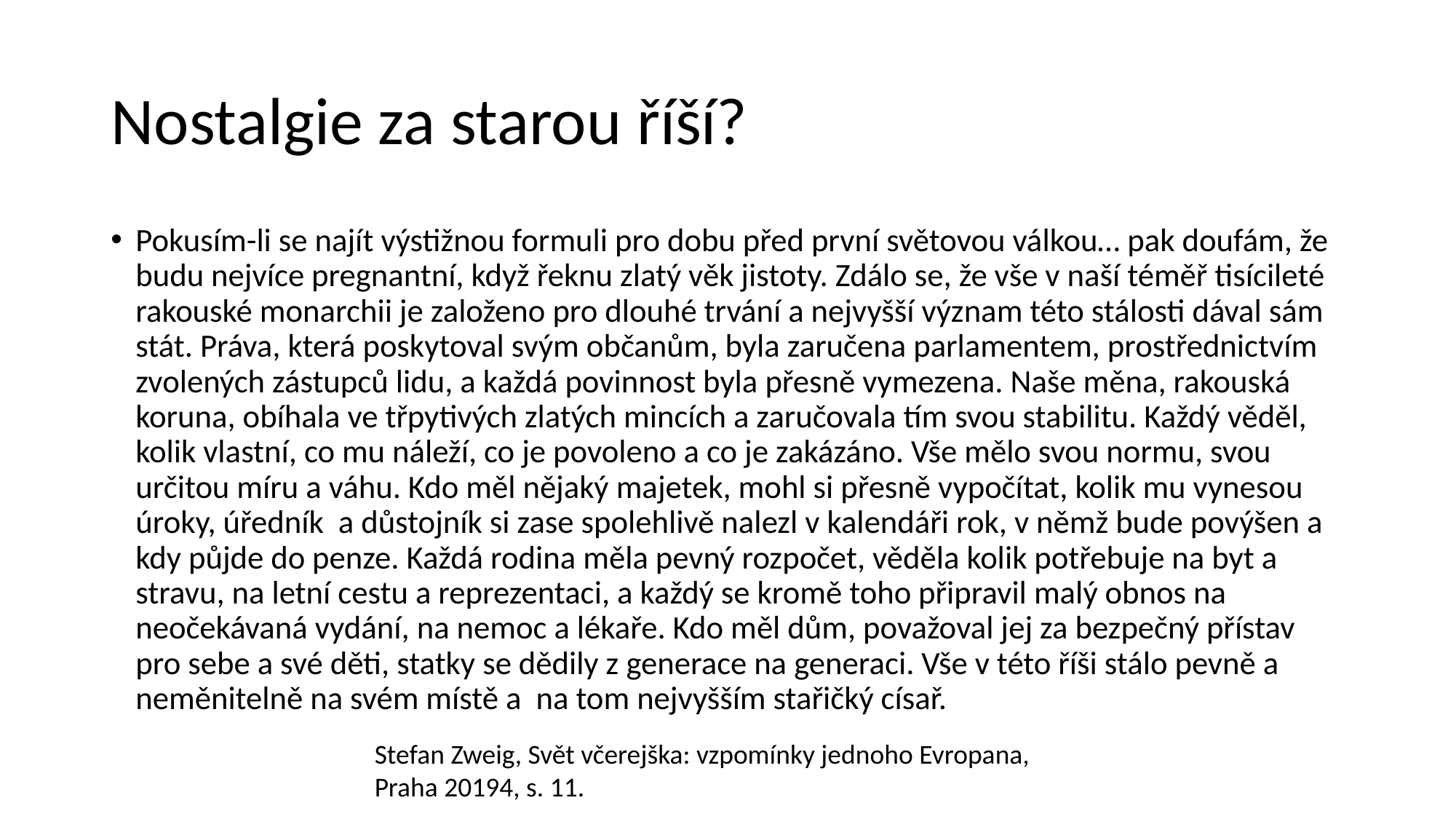

# Nostalgie za starou říší?
Pokusím-li se najít výstižnou formuli pro dobu před první světovou válkou… pak doufám, že budu nejvíce pregnantní, když řeknu zlatý věk jistoty. Zdálo se, že vše v naší téměř tisícileté rakouské monarchii je založeno pro dlouhé trvání a nejvyšší význam této stálosti dával sám stát. Práva, která poskytoval svým občanům, byla zaručena parlamentem, prostřednictvím zvolených zástupců lidu, a každá povinnost byla přesně vymezena. Naše měna, rakouská koruna, obíhala ve třpytivých zlatých mincích a zaručovala tím svou stabilitu. Každý věděl, kolik vlastní, co mu náleží, co je povoleno a co je zakázáno. Vše mělo svou normu, svou určitou míru a váhu. Kdo měl nějaký majetek, mohl si přesně vypočítat, kolik mu vynesou úroky, úředník  a důstojník si zase spolehlivě nalezl v kalendáři rok, v němž bude povýšen a kdy půjde do penze. Každá rodina měla pevný rozpočet, věděla kolik potřebuje na byt a stravu, na letní cestu a reprezentaci, a každý se kromě toho připravil malý obnos na neočekávaná vydání, na nemoc a lékaře. Kdo měl dům, považoval jej za bezpečný přístav pro sebe a své děti, statky se dědily z generace na generaci. Vše v této říši stálo pevně a neměnitelně na svém místě a  na tom nejvyšším stařičký císař.

Stefan Zweig, Svět včerejška: vzpomínky jednoho Evropana, Praha 20194, s. 11.